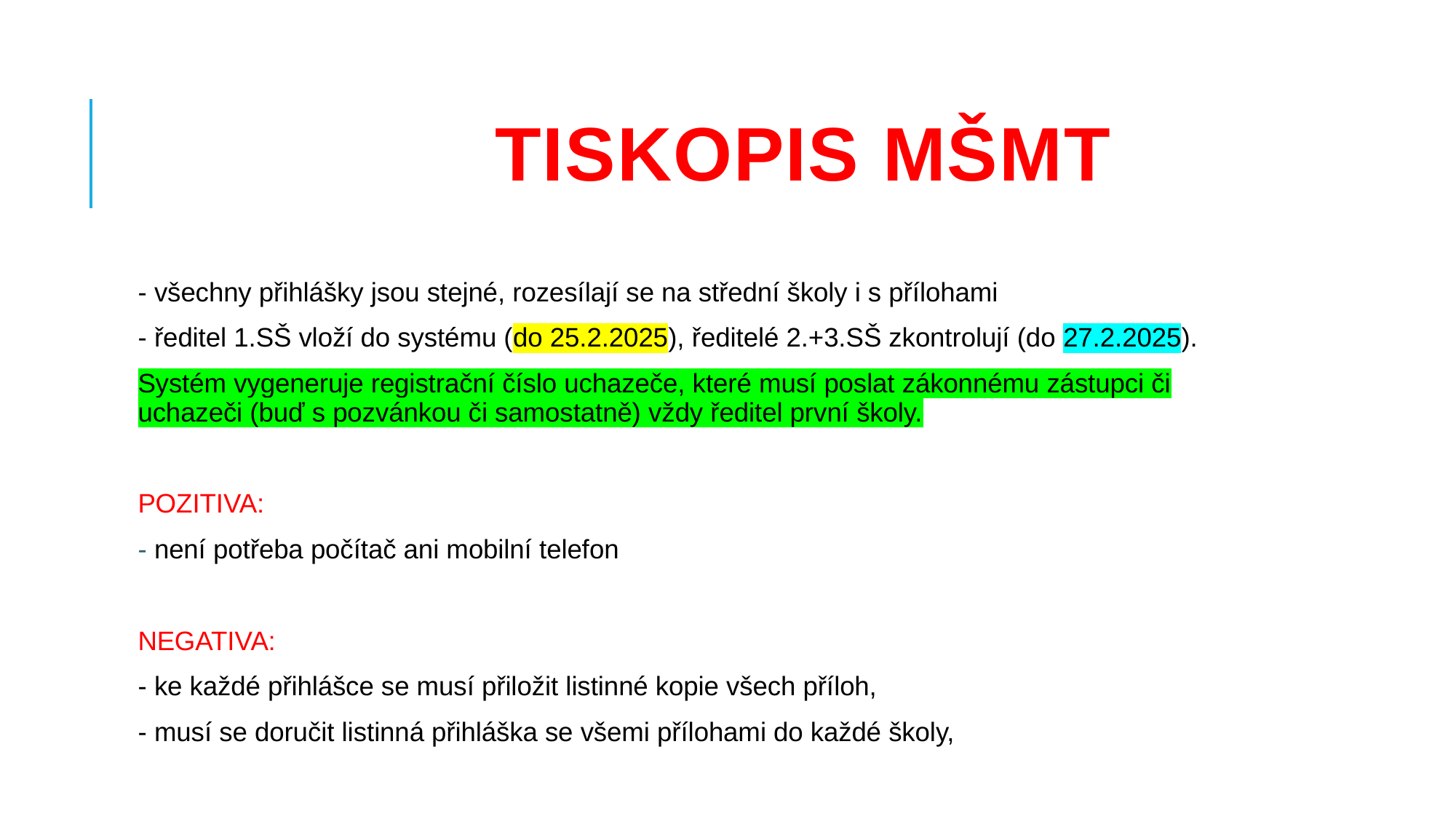

# TISKOPIS MŠMT
- všechny přihlášky jsou stejné, rozesílají se na střední školy i s přílohami
- ředitel 1.SŠ vloží do systému (do 25.2.2025), ředitelé 2.+3.SŠ zkontrolují (do 27.2.2025).
Systém vygeneruje registrační číslo uchazeče, které musí poslat zákonnému zástupci či uchazeči (buď s pozvánkou či samostatně) vždy ředitel první školy.

POZITIVA:
- není potřeba počítač ani mobilní telefon

NEGATIVA:
- ke každé přihlášce se musí přiložit listinné kopie všech příloh,
- musí se doručit listinná přihláška se všemi přílohami do každé školy,